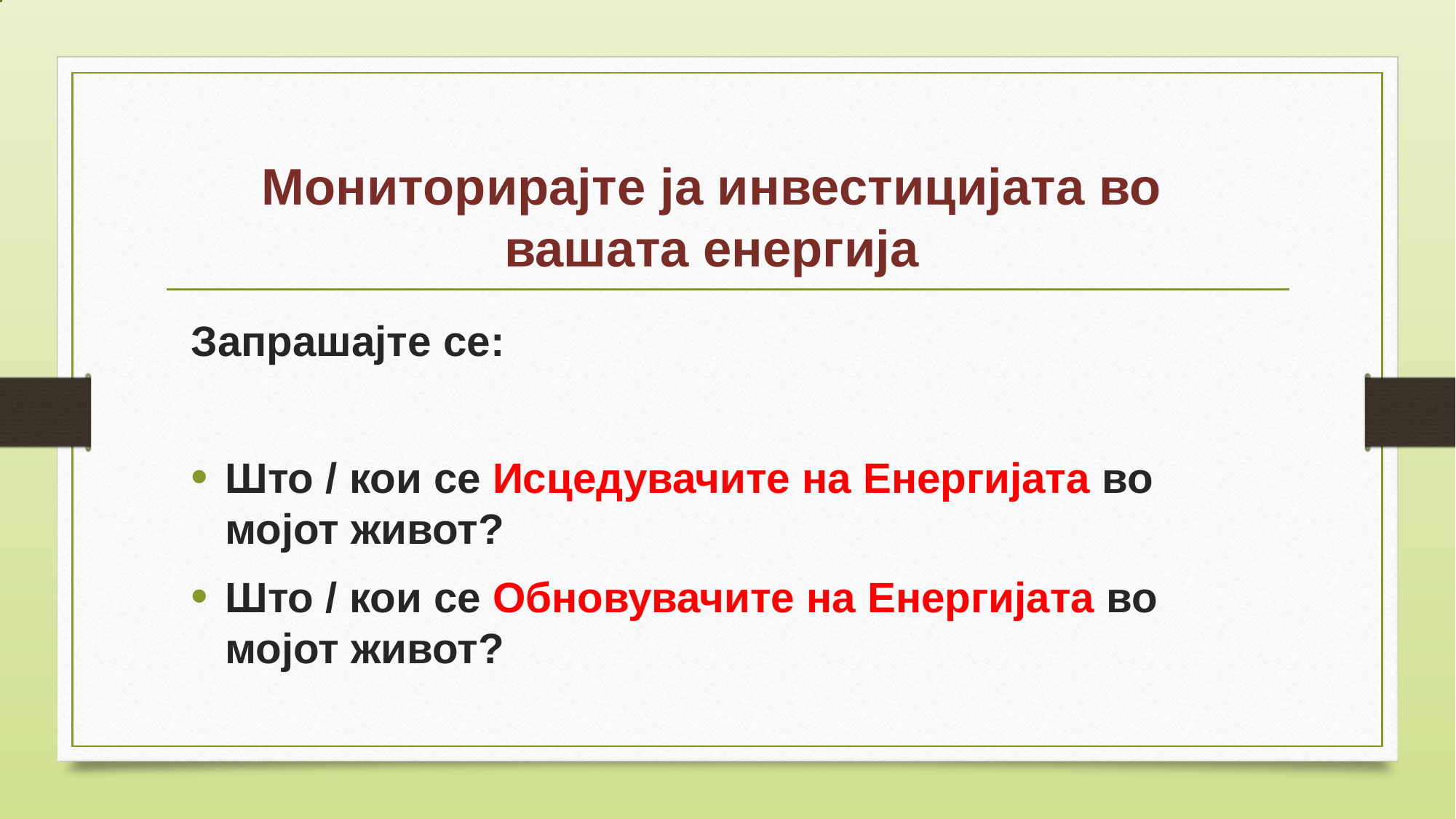

# Мониторирајте ја инвестицијата во вашата енергија
Запрашајте се:

Што / кои се Исцедувачите на Енергијата во мојот живот?
Што / кои се Обновувачите на Енергијата во мојот живот?